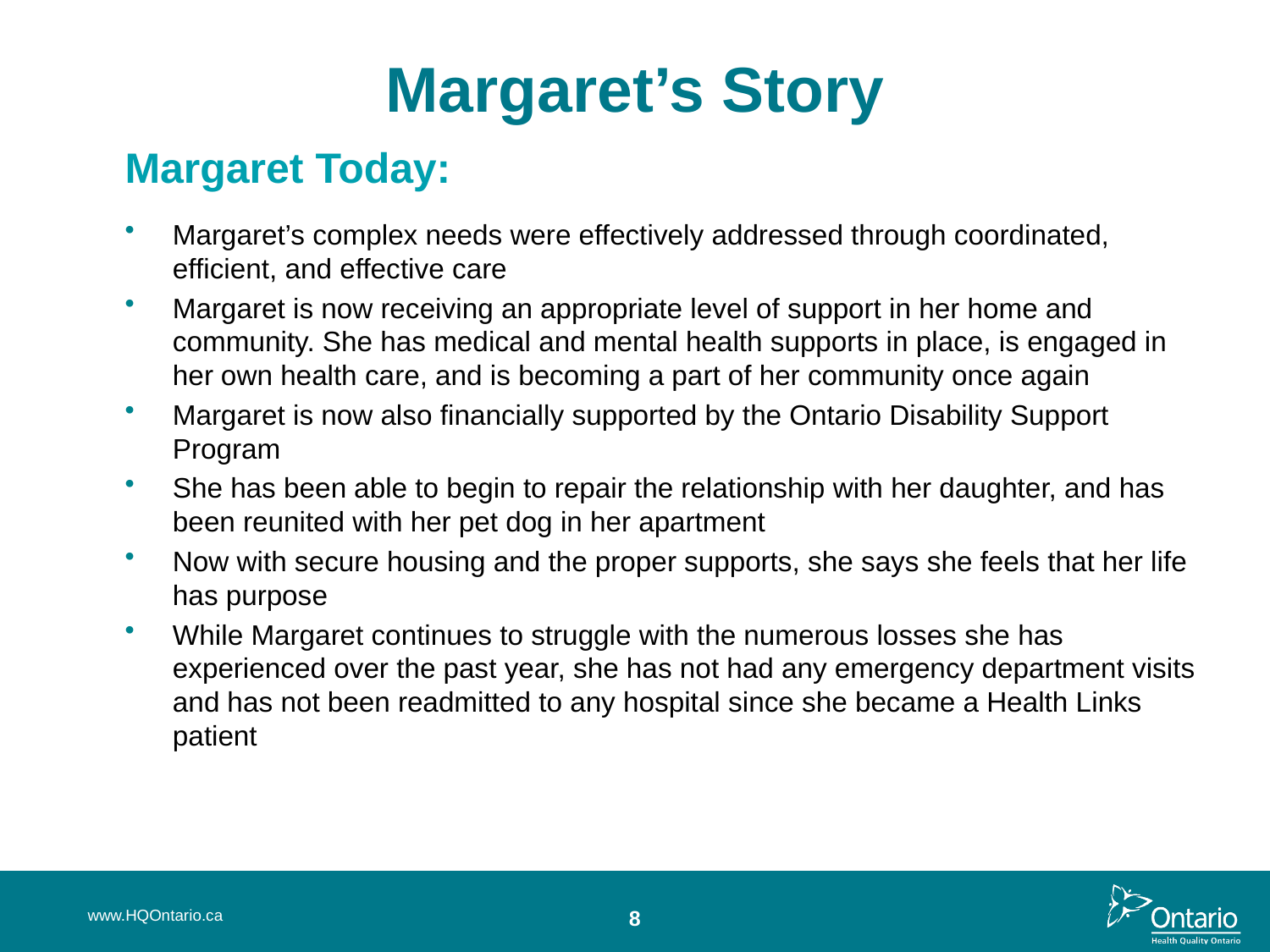

# Margaret’s Story
Margaret Today:

Margaret’s complex needs were effectively addressed through coordinated, efficient, and effective care
Margaret is now receiving an appropriate level of support in her home and community. She has medical and mental health supports in place, is engaged in her own health care, and is becoming a part of her community once again
Margaret is now also financially supported by the Ontario Disability Support Program
She has been able to begin to repair the relationship with her daughter, and has been reunited with her pet dog in her apartment
Now with secure housing and the proper supports, she says she feels that her life has purpose
While Margaret continues to struggle with the numerous losses she has experienced over the past year, she has not had any emergency department visits and has not been readmitted to any hospital since she became a Health Links patient

www.HQOntario.ca